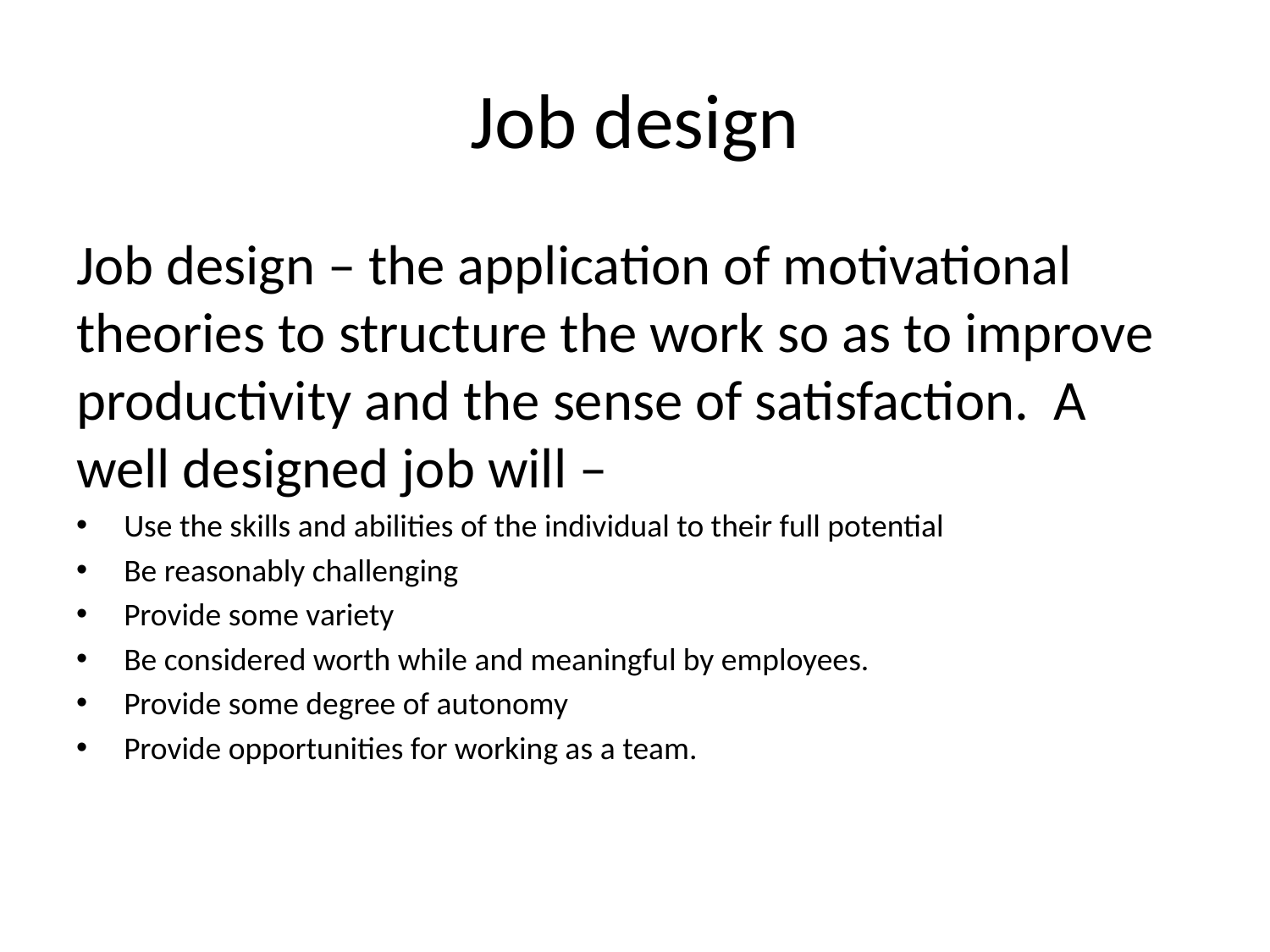

# Job design
Job design – the application of motivational theories to structure the work so as to improve productivity and the sense of satisfaction.  A well designed job will –
Use the skills and abilities of the individual to their full potential
Be reasonably challenging
Provide some variety
Be considered worth while and meaningful by employees.
Provide some degree of autonomy
Provide opportunities for working as a team.